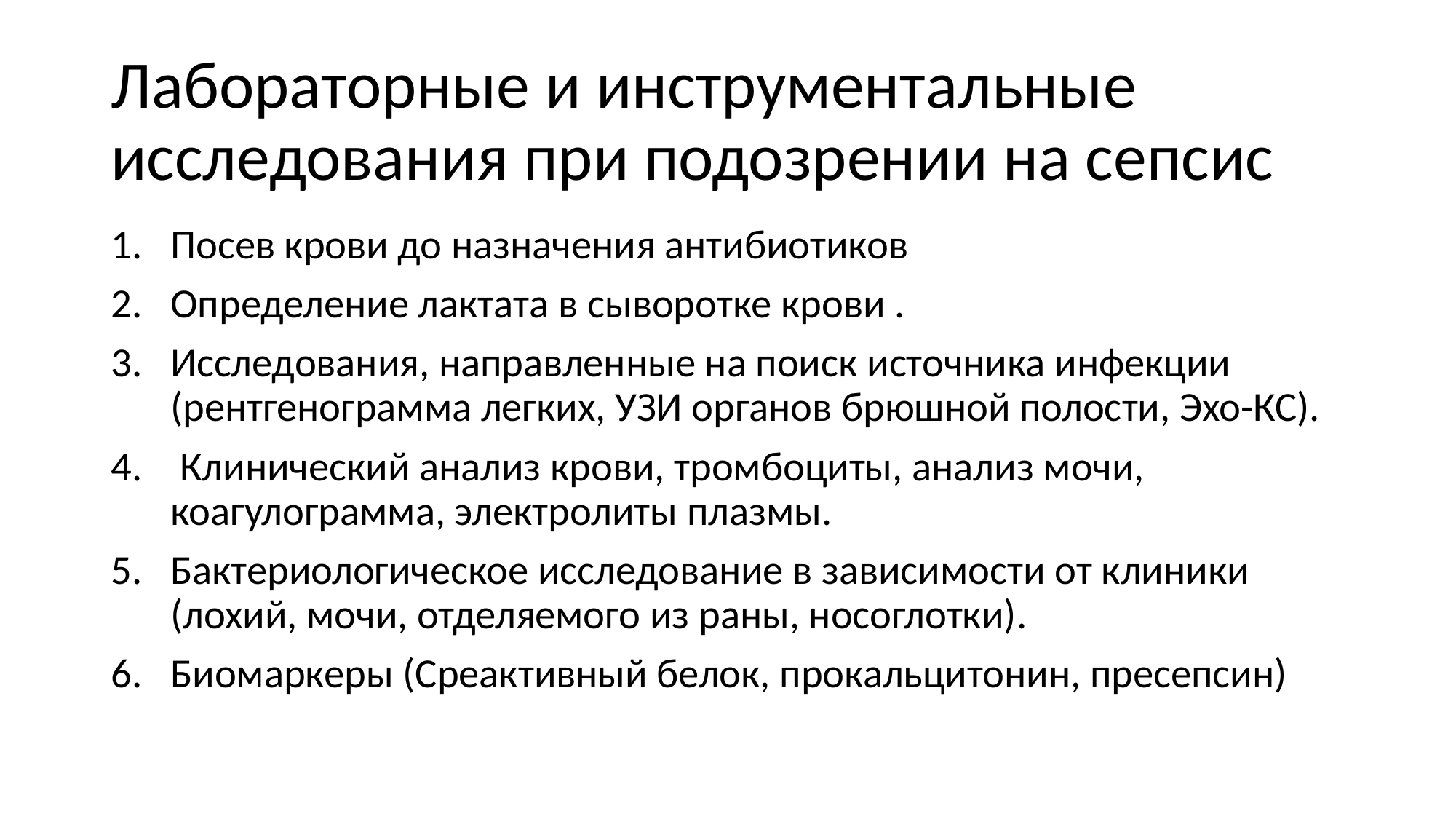

# Лабораторные и инструментальные исследования при подозрении на сепсис
Посев крови до назначения антибиотиков
Определение лактата в сыворотке крови .
Исследования, направленные на поиск источника инфекции  (рентгенограмма легких, УЗИ органов брюшной полости, Эхо-КС).
 Клинический анализ крови, тромбоциты, анализ мочи, коагулограмма, электролиты плазмы.
Бактериологическое исследование в зависимости от клиники (лохий, мочи, отделяемого из раны, носоглотки).
Биомаркеры (Среактивный белок, прокальцитонин, пресепсин)